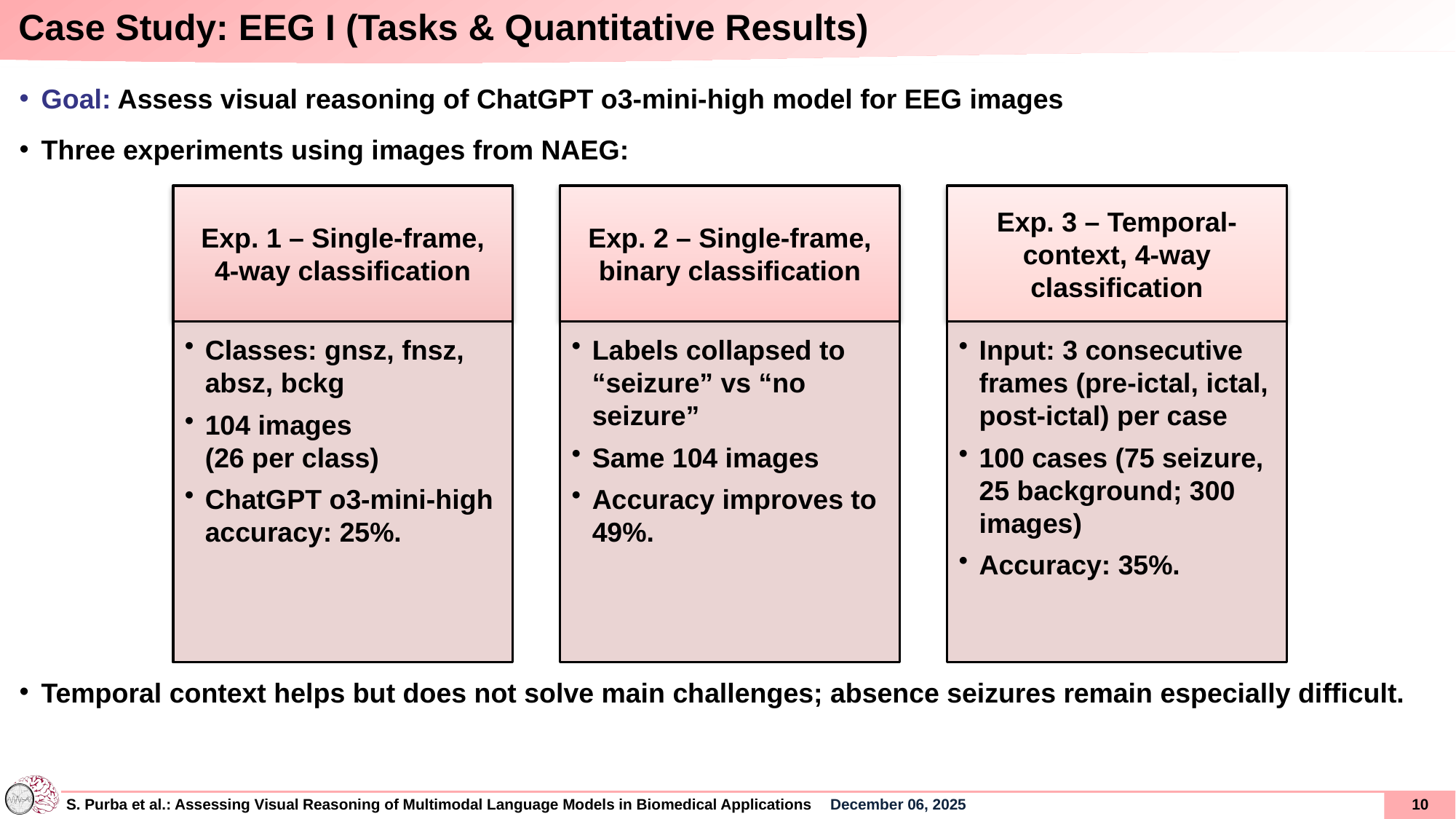

Case Study: EEG I (Tasks & Quantitative Results)
Goal: Assess visual reasoning of ChatGPT o3-mini-high model for EEG images
Three experiments using images from NAEG:
Temporal context helps but does not solve main challenges; absence seizures remain especially difficult.

Exp. 1 – Single-frame, 4-way classification
Classes: gnsz, fnsz, absz, bckg
104 images
(26 per class)
ChatGPT o3-mini-high accuracy: 25%.
Exp. 2 – Single-frame, binary classification
Labels collapsed to “seizure” vs “no seizure”
Same 104 images
Accuracy improves to 49%.
Exp. 3 – Temporal-context, 4-way classification
Input: 3 consecutive frames (pre-ictal, ictal, post-ictal) per case
100 cases (75 seizure, 25 background; 300 images)
Accuracy: 35%.